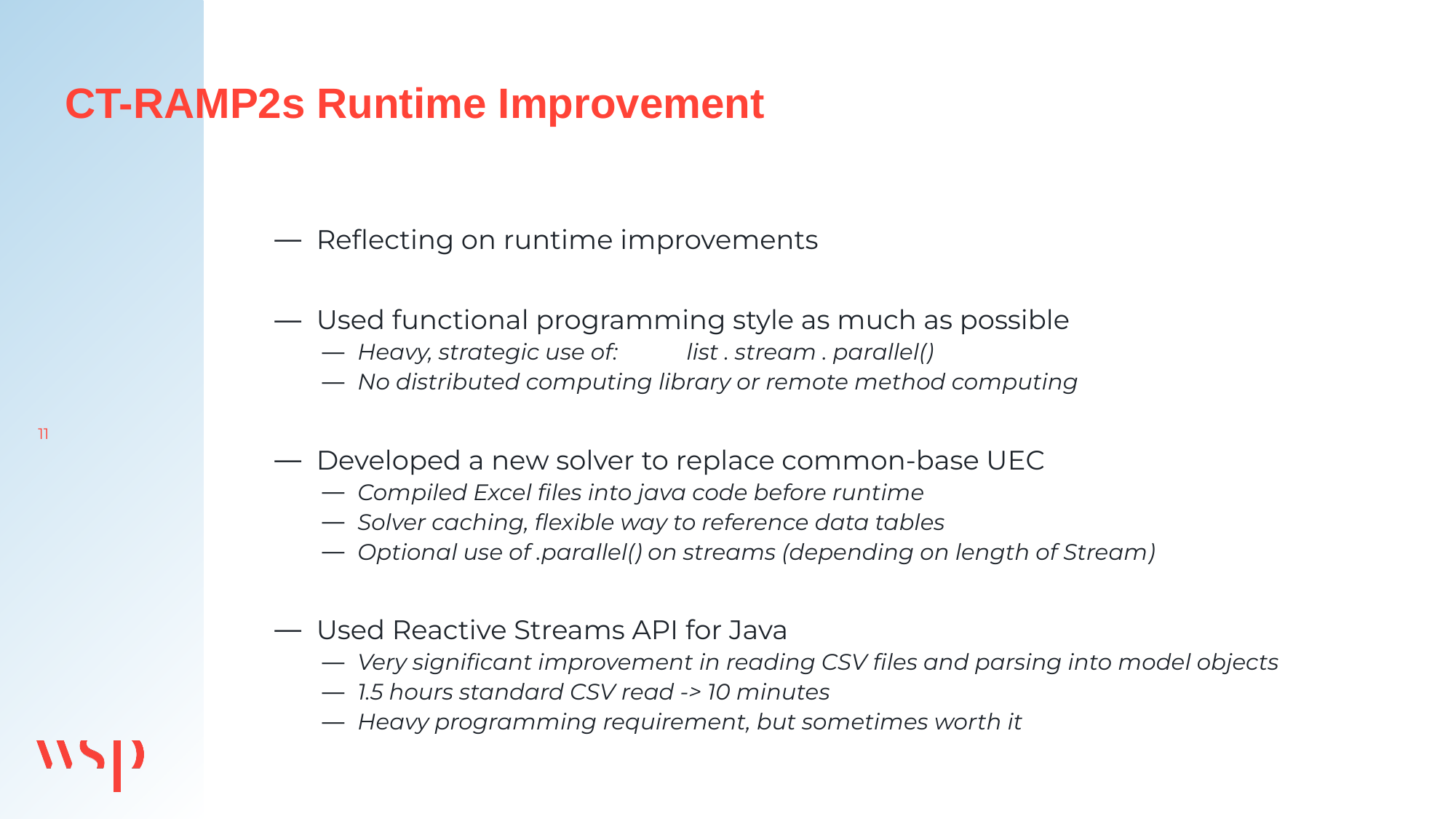

CT-RAMP2s Runtime Improvement
Reflecting on runtime improvements

Used functional programming style as much as possible
Heavy, strategic use of:	 list . stream . parallel()
No distributed computing library or remote method computing

Developed a new solver to replace common-base UEC
Compiled Excel files into java code before runtime
Solver caching, flexible way to reference data tables
Optional use of .parallel() on streams (depending on length of Stream)

Used Reactive Streams API for Java
Very significant improvement in reading CSV files and parsing into model objects
1.5 hours standard CSV read -> 10 minutes
Heavy programming requirement, but sometimes worth it
11